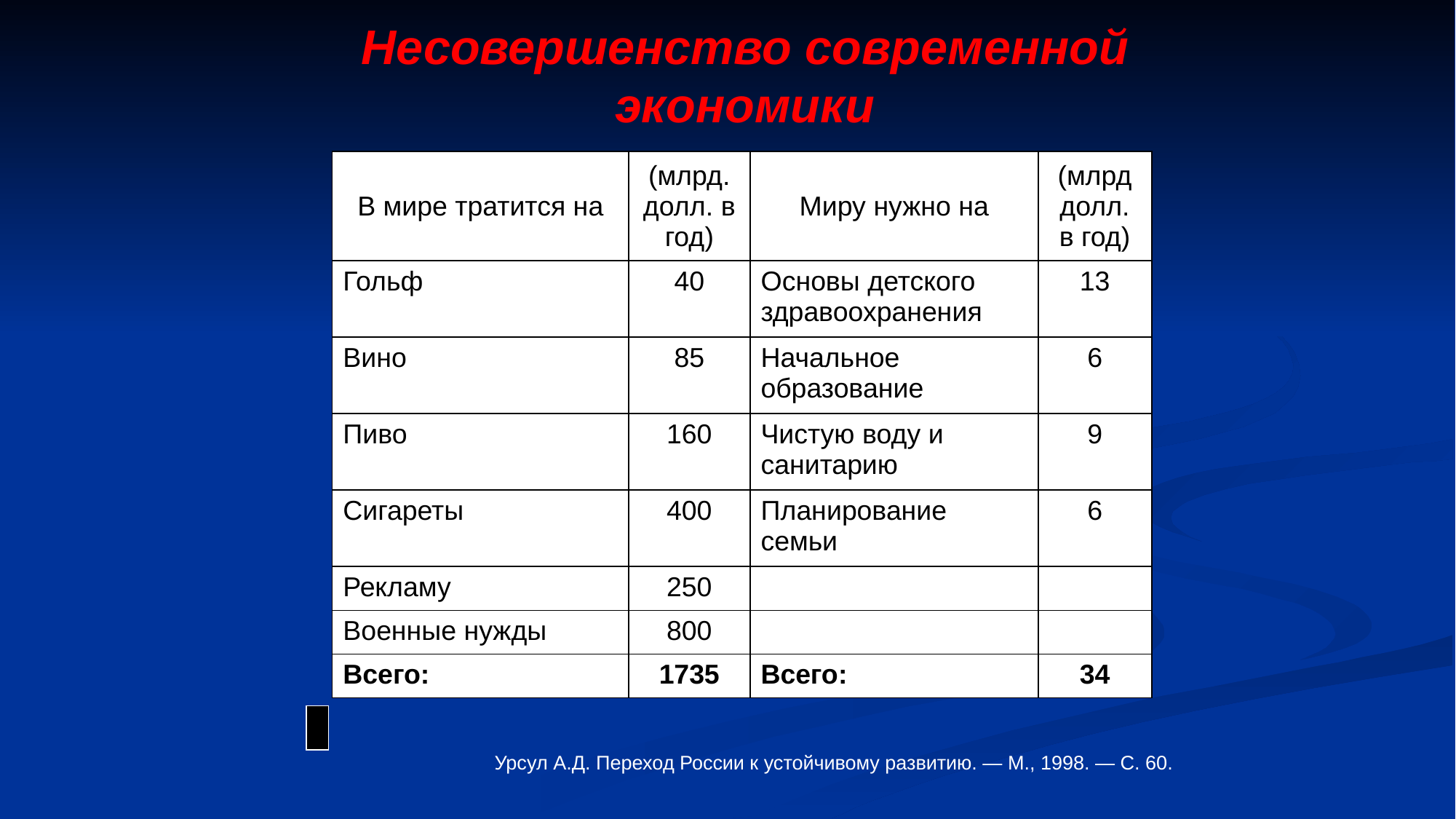

Несовершенство современной экономики
| В мире тратится на | (млрд. долл. в год) | Миру нужно на | (млрд долл. в год) |
| --- | --- | --- | --- |
| Гольф | 40 | Основы детского здравоохранения | 13 |
| Вино | 85 | Начальное образование | 6 |
| Пиво | 160 | Чистую воду и санитарию | 9 |
| Сигареты | 400 | Планирование семьи | 6 |
| Рекламу | 250 |  |  |
| Военные нужды | 800 |  |  |
| Всего: | 1735 | Всего: | 34 |

Урсул А.Д. Переход России к устойчивому развитию. — М., 1998. — С. 60.